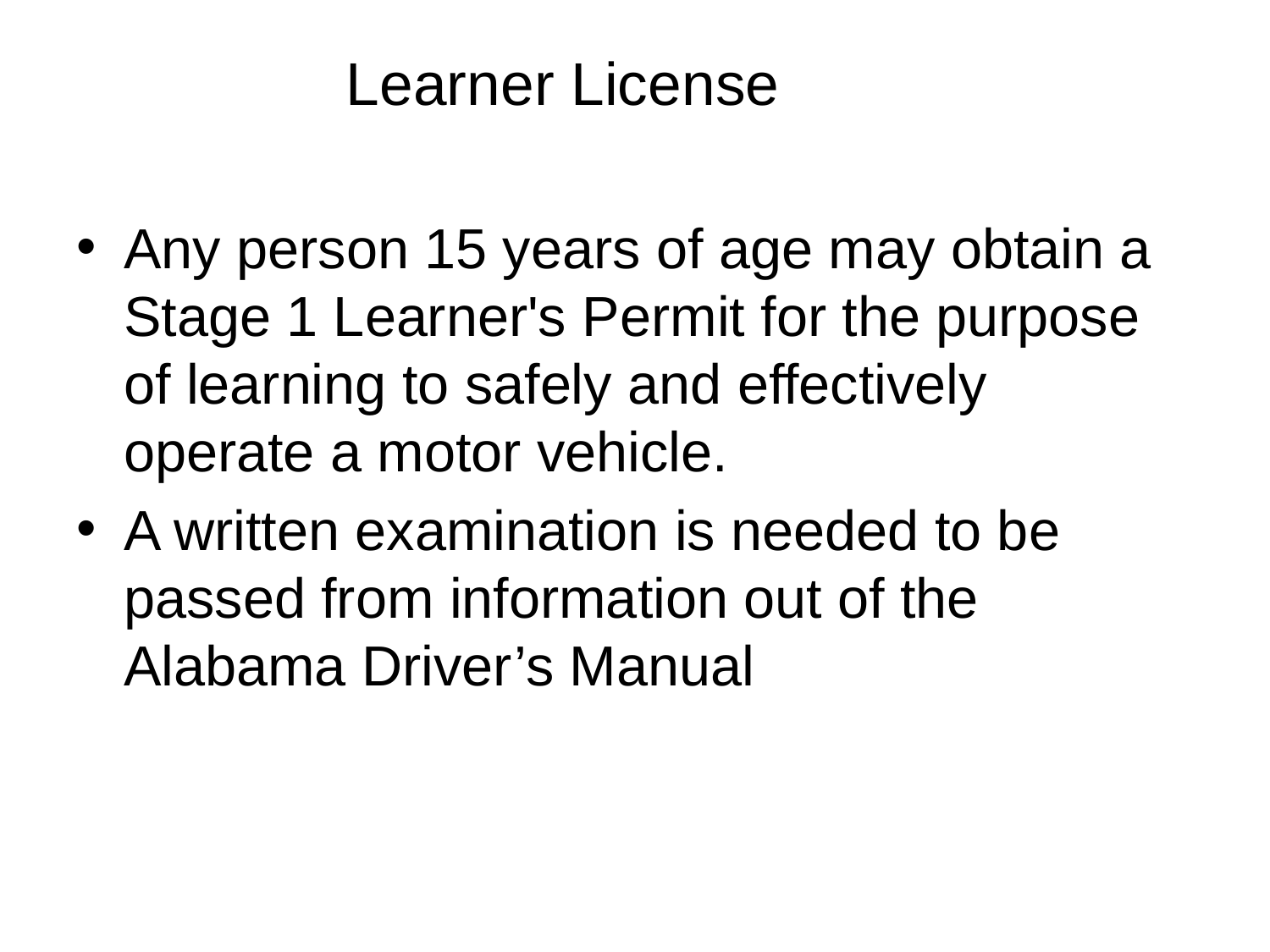

Learner License
Any person 15 years of age may obtain a Stage 1 Learner's Permit for the purpose of learning to safely and effectively operate a motor vehicle.
A written examination is needed to be passed from information out of the Alabama Driver’s Manual